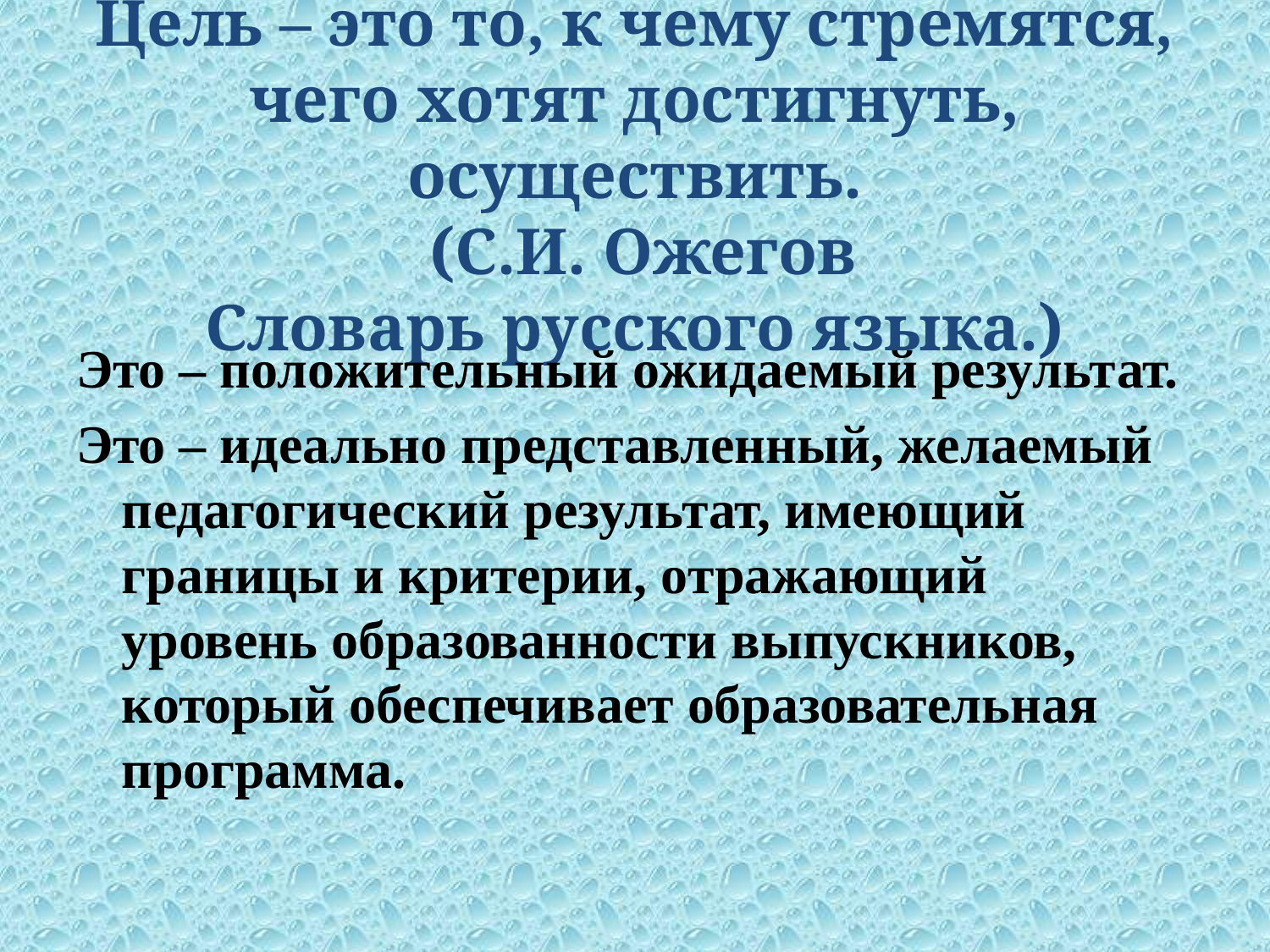

# Цель – это то, к чему стремятся, чего хотят достигнуть, осуществить. (С.И. Ожегов Словарь русского языка.)
Это – положительный ожидаемый результат.
Это – идеально представленный, желаемый педагогический результат, имеющий границы и критерии, отражающий уровень образованности выпускников, который обеспечивает образовательная программа.